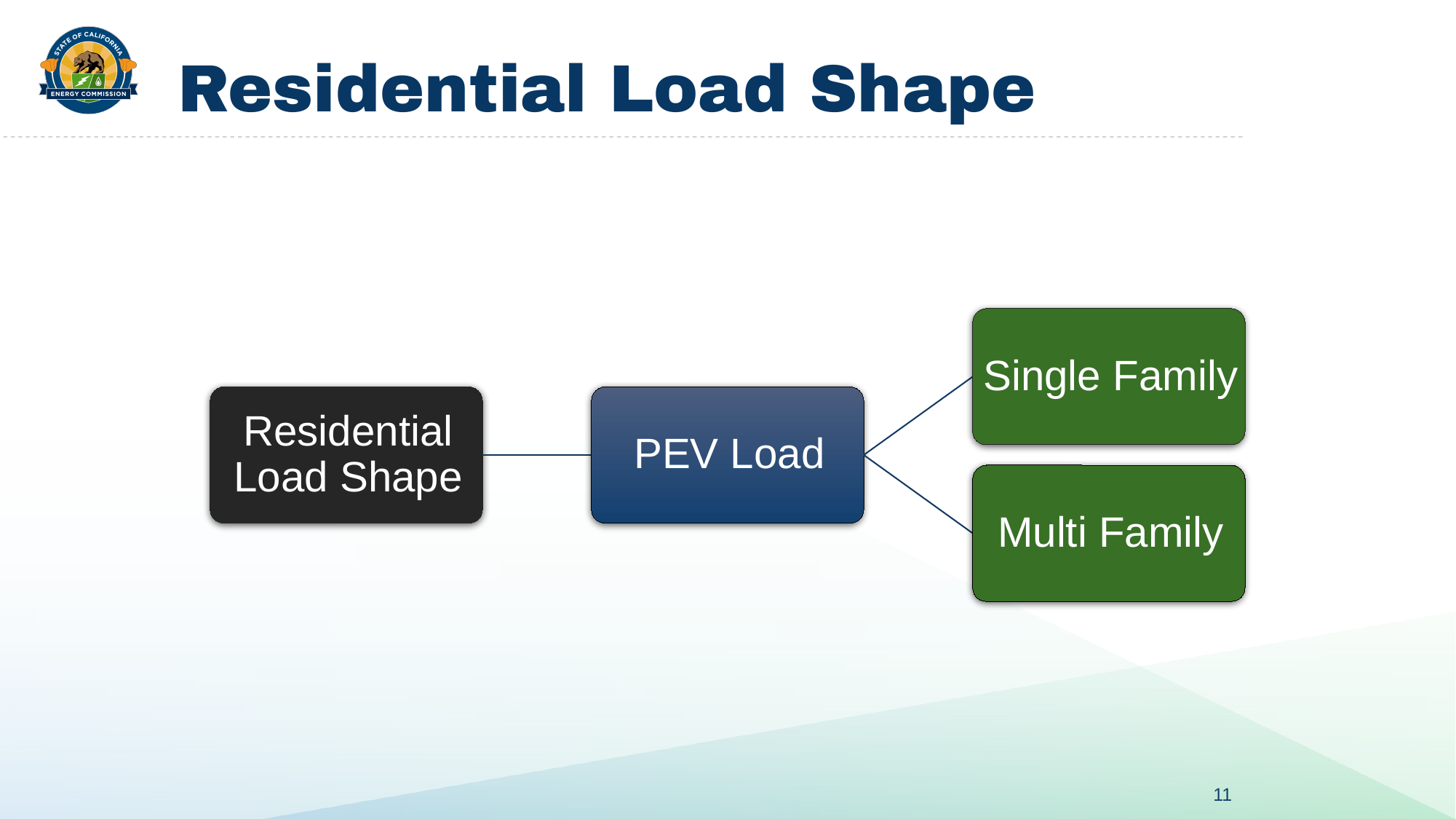

# Residential Load Shape
Residential Load Shape

PEV Load

Single Family

Multi Family
11